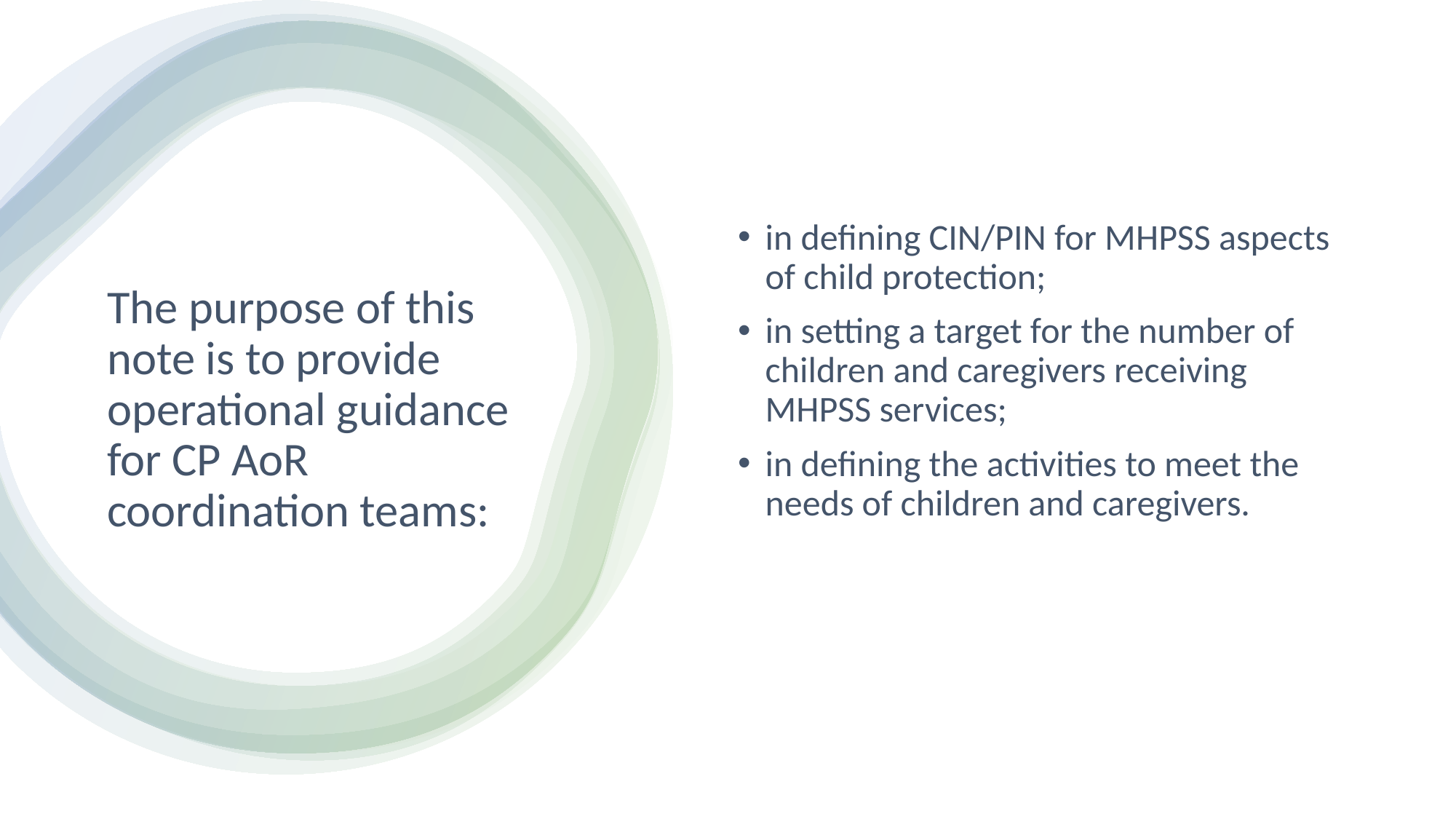

in defining CIN/PIN for MHPSS aspects of child protection;
in setting a target for the number of children and caregivers receiving MHPSS services;
in defining the activities to meet the needs of children and caregivers.

# The purpose of this note is to provide operational guidance for CP AoR coordination teams: